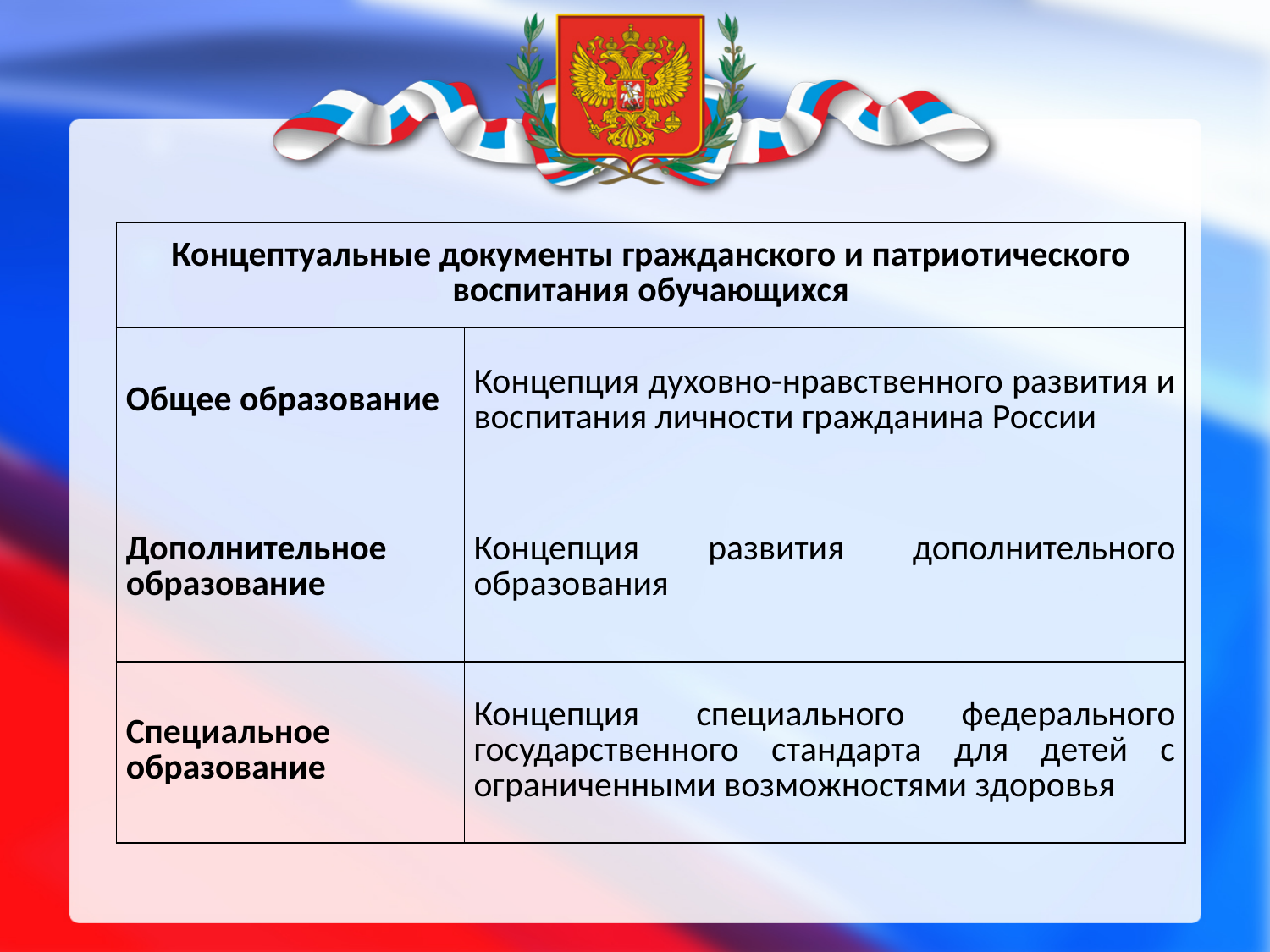

| Концептуальные документы гражданского и патриотического воспитания обучающихся |  |
| --- | --- |
| Общее образование | Концепция духовно-нравственного развития и воспитания личности гражданина России |
| Дополнительное образование | Концепция развития дополнительного образования |
| Специальное образование | Концепция специального федерального государственного стандарта для детей с ограниченными возможностями здоровья |